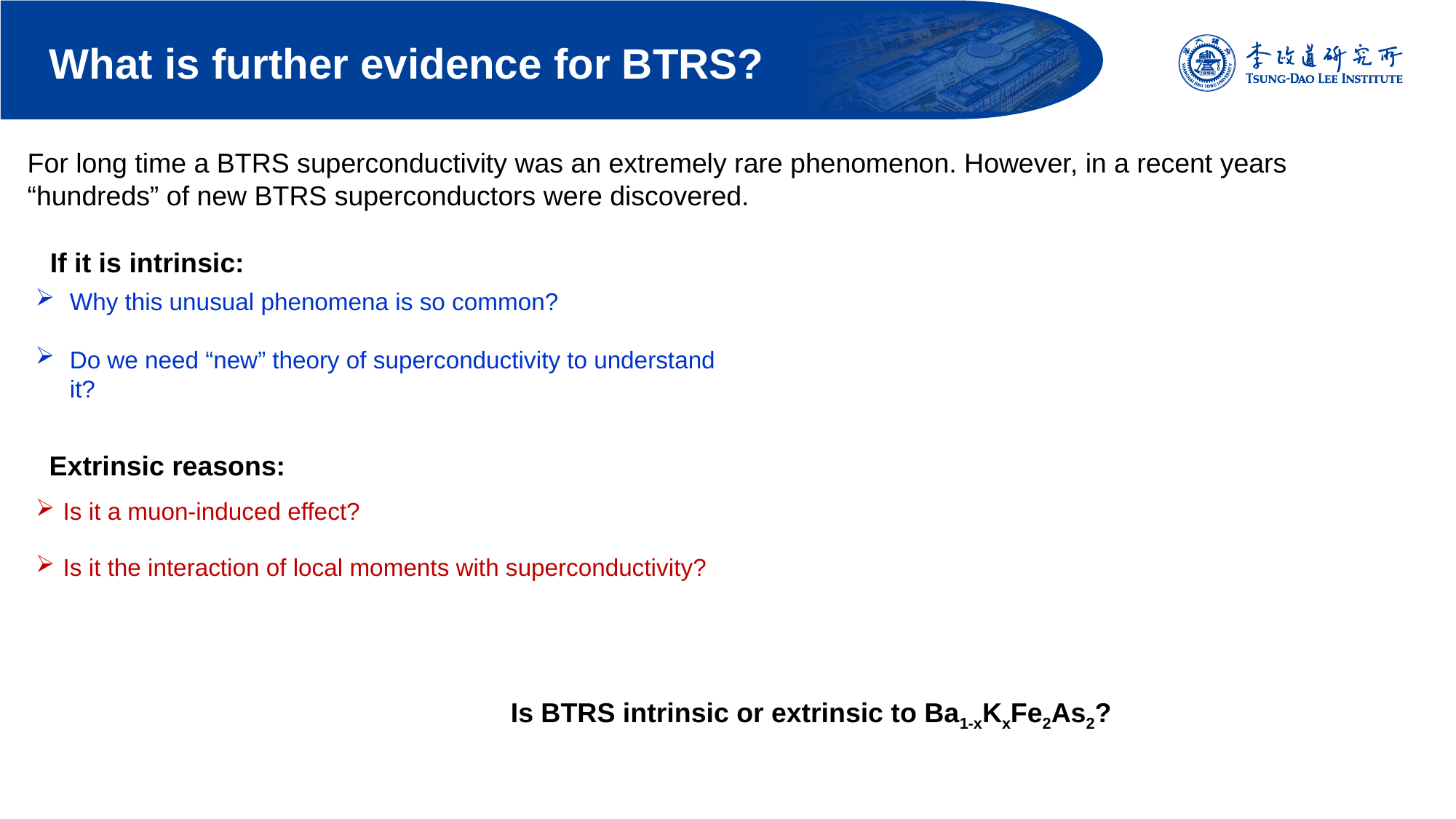

# What is further evidence for BTRS?
For long time a BTRS superconductivity was an extremely rare phenomenon. However, in a recent years “hundreds” of new BTRS superconductors were discovered.
If it is intrinsic:
Why this unusual phenomena is so common?

Do we need “new” theory of superconductivity to understand it?
Extrinsic reasons:
Is it a muon-induced effect?
Is it the interaction of local moments with superconductivity?

Is BTRS intrinsic or extrinsic to Ba1-xKxFe2As2?